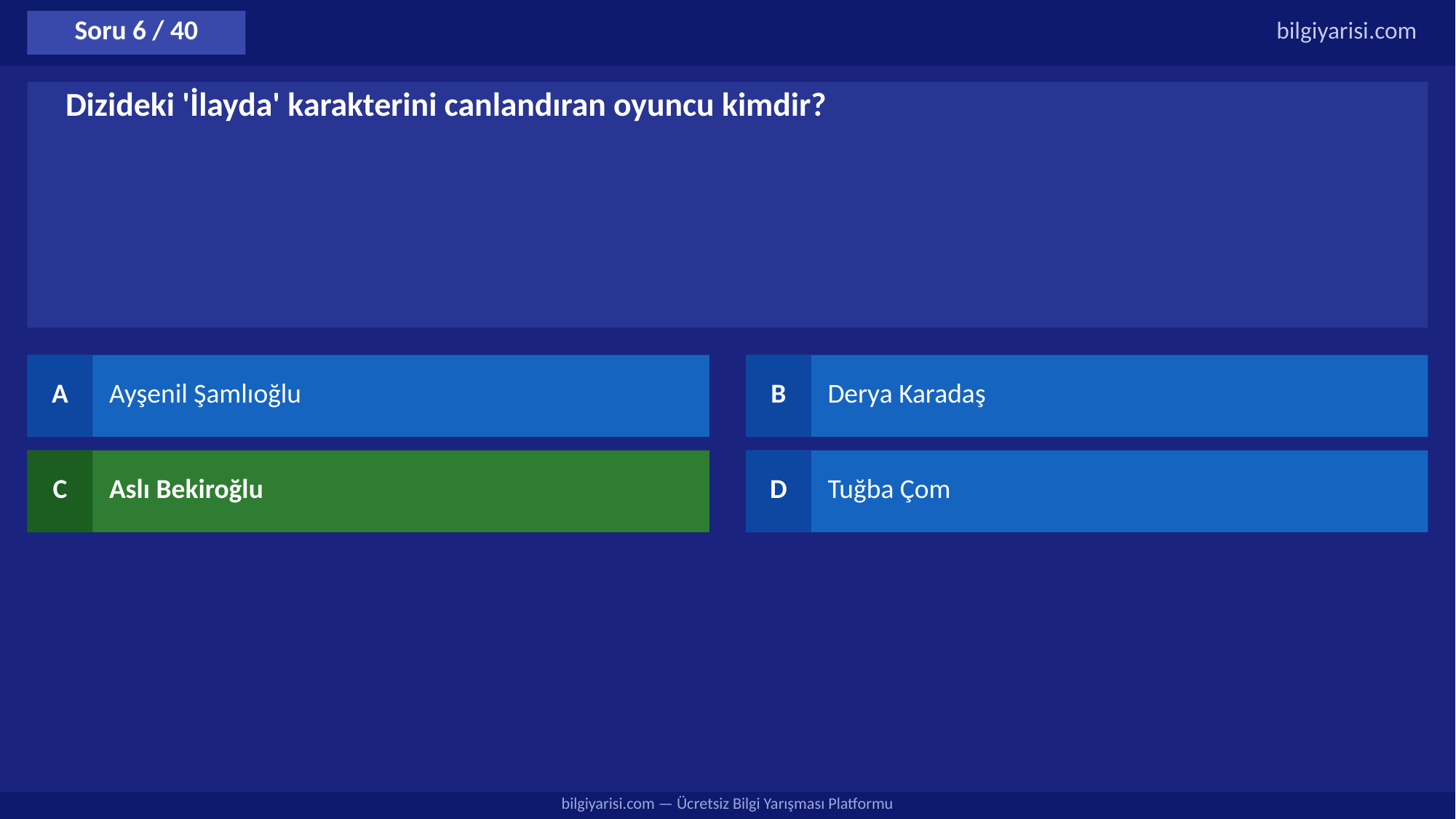

Soru 6 / 40
bilgiyarisi.com

Dizideki 'İlayda' karakterini canlandıran oyuncu kimdir?

A
Ayşenil Şamlıoğlu

B
Derya Karadaş

C
Aslı Bekiroğlu

D
Tuğba Çom
bilgiyarisi.com — Ücretsiz Bilgi Yarışması Platformu